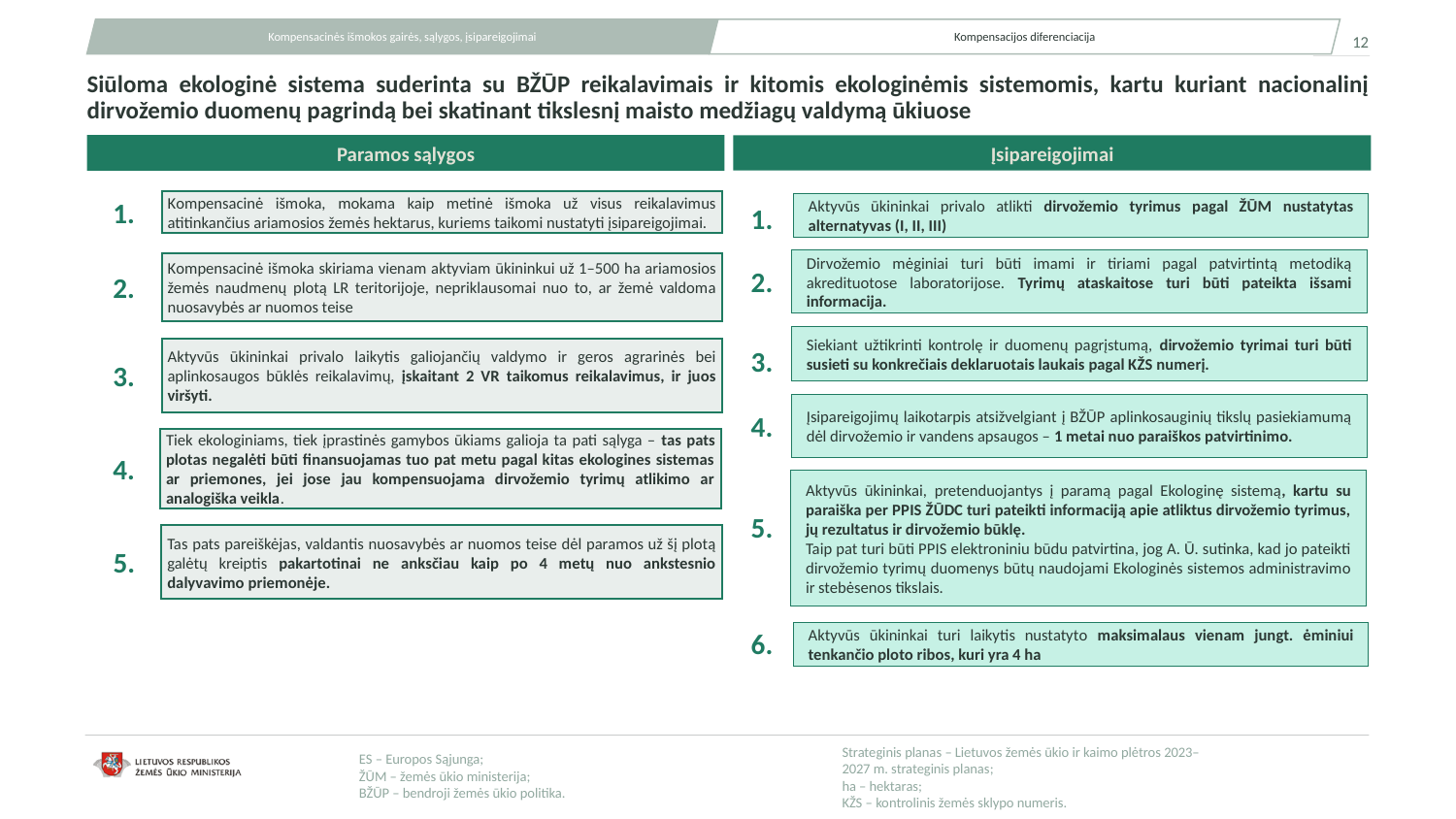

Kompensacinės išmokos gairės, sąlygos, įsipareigojimai
Kompensacijos diferenciacija
12
# Siūloma ekologinė sistema suderinta su BŽŪP reikalavimais ir kitomis ekologinėmis sistemomis, kartu kuriant nacionalinį dirvožemio duomenų pagrindą bei skatinant tikslesnį maisto medžiagų valdymą ūkiuose
Paramos sąlygos
Įsipareigojimai
1.
Kompensacinė išmoka, mokama kaip metinė išmoka už visus reikalavimus atitinkančius ariamosios žemės hektarus, kuriems taikomi nustatyti įsipareigojimai.
Aktyvūs ūkininkai privalo atlikti dirvožemio tyrimus pagal ŽŪM nustatytas alternatyvas (I, II, III)
1.
Dirvožemio mėginiai turi būti imami ir tiriami pagal patvirtintą metodiką akredituotose laboratorijose. Tyrimų ataskaitose turi būti pateikta išsami informacija.
2.
Kompensacinė išmoka skiriama vienam aktyviam ūkininkui už 1–500 ha ariamosios žemės naudmenų plotą LR teritorijoje, nepriklausomai nuo to, ar žemė valdoma nuosavybės ar nuomos teise
2.
Siekiant užtikrinti kontrolę ir duomenų pagrįstumą, dirvožemio tyrimai turi būti susieti su konkrečiais deklaruotais laukais pagal KŽS numerį.
3.
Aktyvūs ūkininkai privalo laikytis galiojančių valdymo ir geros agrarinės bei aplinkosaugos būklės reikalavimų, įskaitant 2 VR taikomus reikalavimus, ir juos viršyti.
3.
Įsipareigojimų laikotarpis atsižvelgiant į BŽŪP aplinkosauginių tikslų pasiekiamumą dėl dirvožemio ir vandens apsaugos – 1 metai nuo paraiškos patvirtinimo.
4.
Tiek ekologiniams, tiek įprastinės gamybos ūkiams galioja ta pati sąlyga – tas pats plotas negalėti būti finansuojamas tuo pat metu pagal kitas ekologines sistemas ar priemones, jei jose jau kompensuojama dirvožemio tyrimų atlikimo ar analogiška veikla.
4.
Aktyvūs ūkininkai, pretenduojantys į paramą pagal Ekologinę sistemą, kartu su paraiška per PPIS ŽŪDC turi pateikti informaciją apie atliktus dirvožemio tyrimus, jų rezultatus ir dirvožemio būklę.
Taip pat turi būti PPIS elektroniniu būdu patvirtina, jog A. Ū. sutinka, kad jo pateikti dirvožemio tyrimų duomenys būtų naudojami Ekologinės sistemos administravimo ir stebėsenos tikslais.
5.
Tas pats pareiškėjas, valdantis nuosavybės ar nuomos teise dėl paramos už šį plotą galėtų kreiptis pakartotinai ne anksčiau kaip po 4 metų nuo ankstesnio dalyvavimo priemonėje.
5.
6.
Aktyvūs ūkininkai turi laikytis nustatyto maksimalaus vienam jungt. ėminiui tenkančio ploto ribos, kuri yra 4 ha
ES – Europos Sąjunga;
ŽŪM – žemės ūkio ministerija;
BŽŪP – bendroji žemės ūkio politika.
Strateginis planas – Lietuvos žemės ūkio ir kaimo plėtros 2023–2027 m. strateginis planas;
ha – hektaras;
KŽS – kontrolinis žemės sklypo numeris.